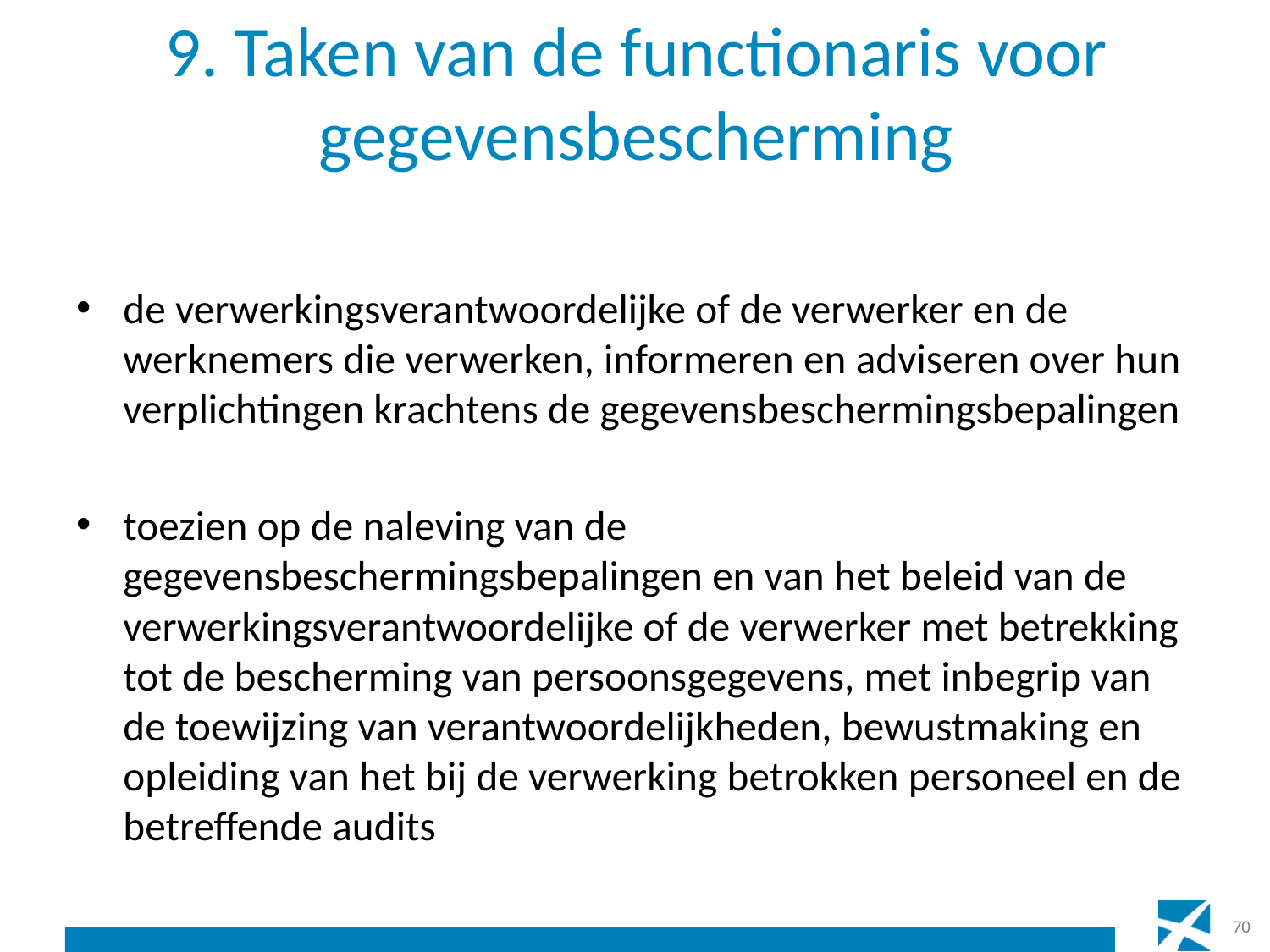

# 9. Taken van de functionaris voor gegevensbescherming

de verwerkingsverantwoordelijke of de verwerker en de werknemers die verwerken, informeren en adviseren over hun verplichtingen krachtens de gegevensbeschermingsbepalingen

toezien op de naleving van de gegevensbeschermingsbepalingen en van het beleid van de verwerkingsverantwoordelijke of de verwerker met betrekking tot de bescherming van persoonsgegevens, met inbegrip van de toewijzing van verantwoordelijkheden, bewustmaking en opleiding van het bij de verwerking betrokken personeel en de betreffende audits
70